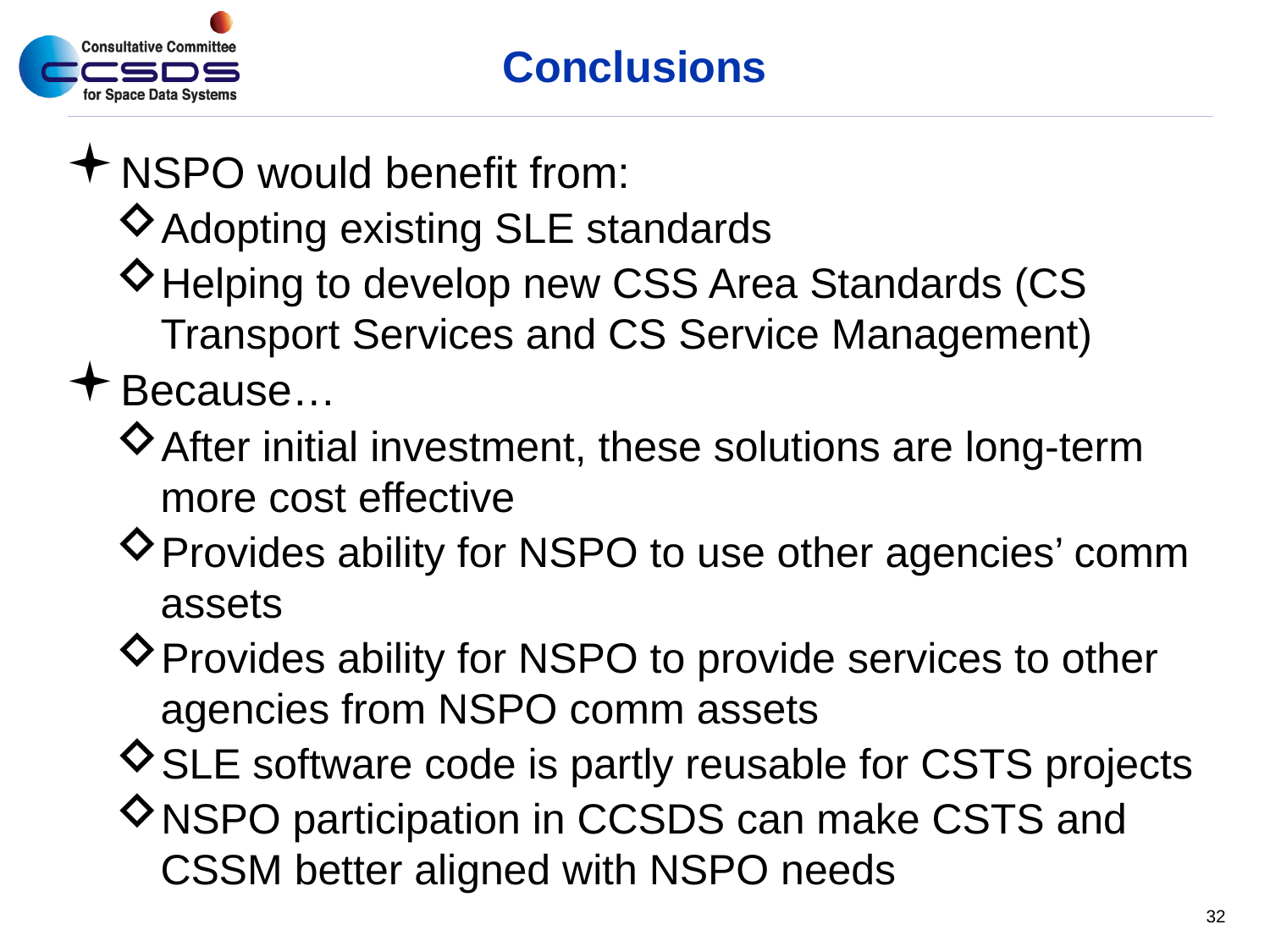

# Conclusions
NSPO would benefit from:
Adopting existing SLE standards
Helping to develop new CSS Area Standards (CS Transport Services and CS Service Management)
Because…
After initial investment, these solutions are long-term more cost effective
Provides ability for NSPO to use other agencies’ comm assets
Provides ability for NSPO to provide services to other agencies from NSPO comm assets
SLE software code is partly reusable for CSTS projects
NSPO participation in CCSDS can make CSTS and CSSM better aligned with NSPO needs

32